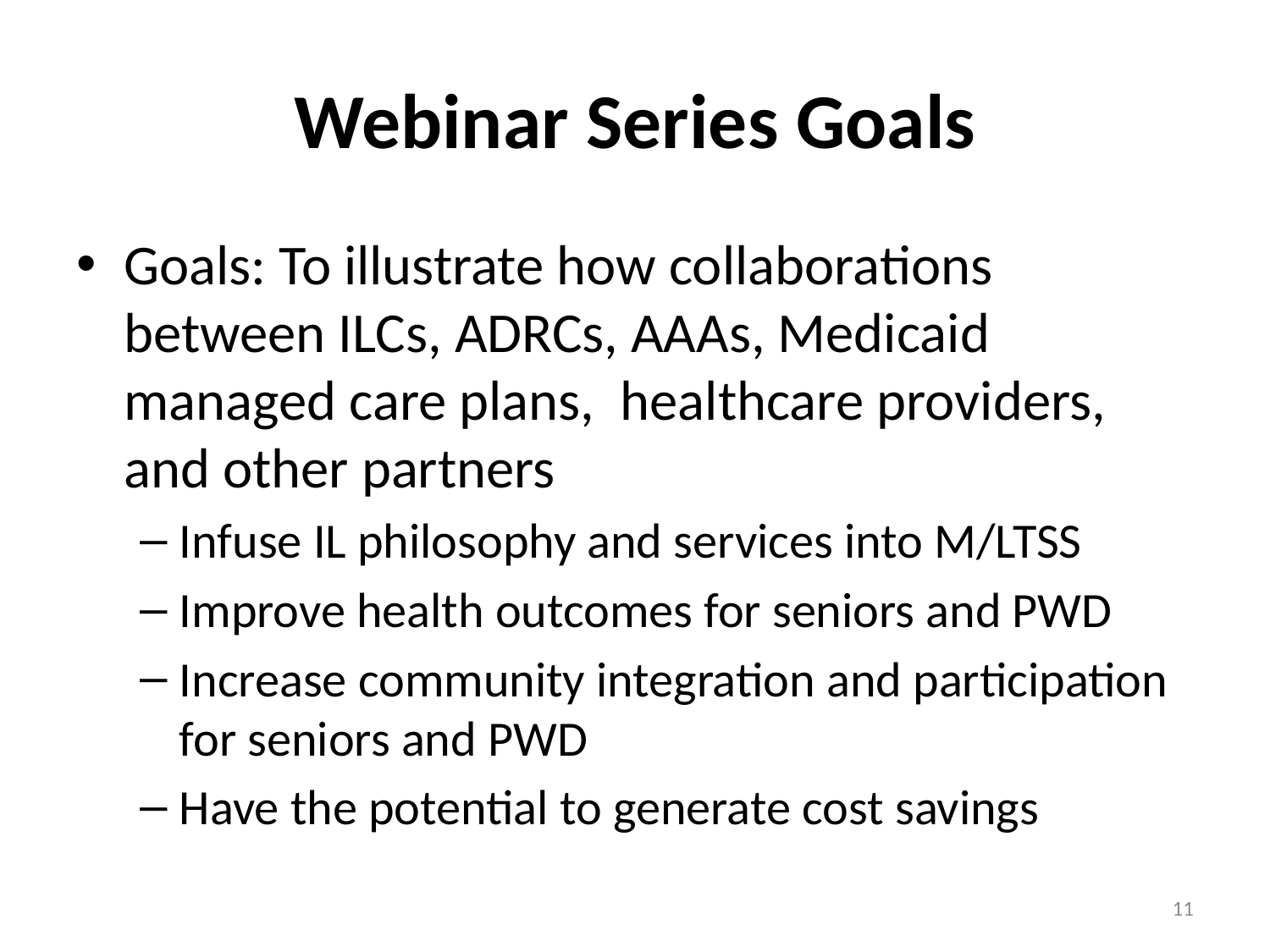

# Webinar Series Goals
Goals: To illustrate how collaborations between ILCs, ADRCs, AAAs, Medicaid managed care plans,  healthcare providers, and other partners
Infuse IL philosophy and services into M/LTSS
Improve health outcomes for seniors and PWD
Increase community integration and participation for seniors and PWD
Have the potential to generate cost savings
11